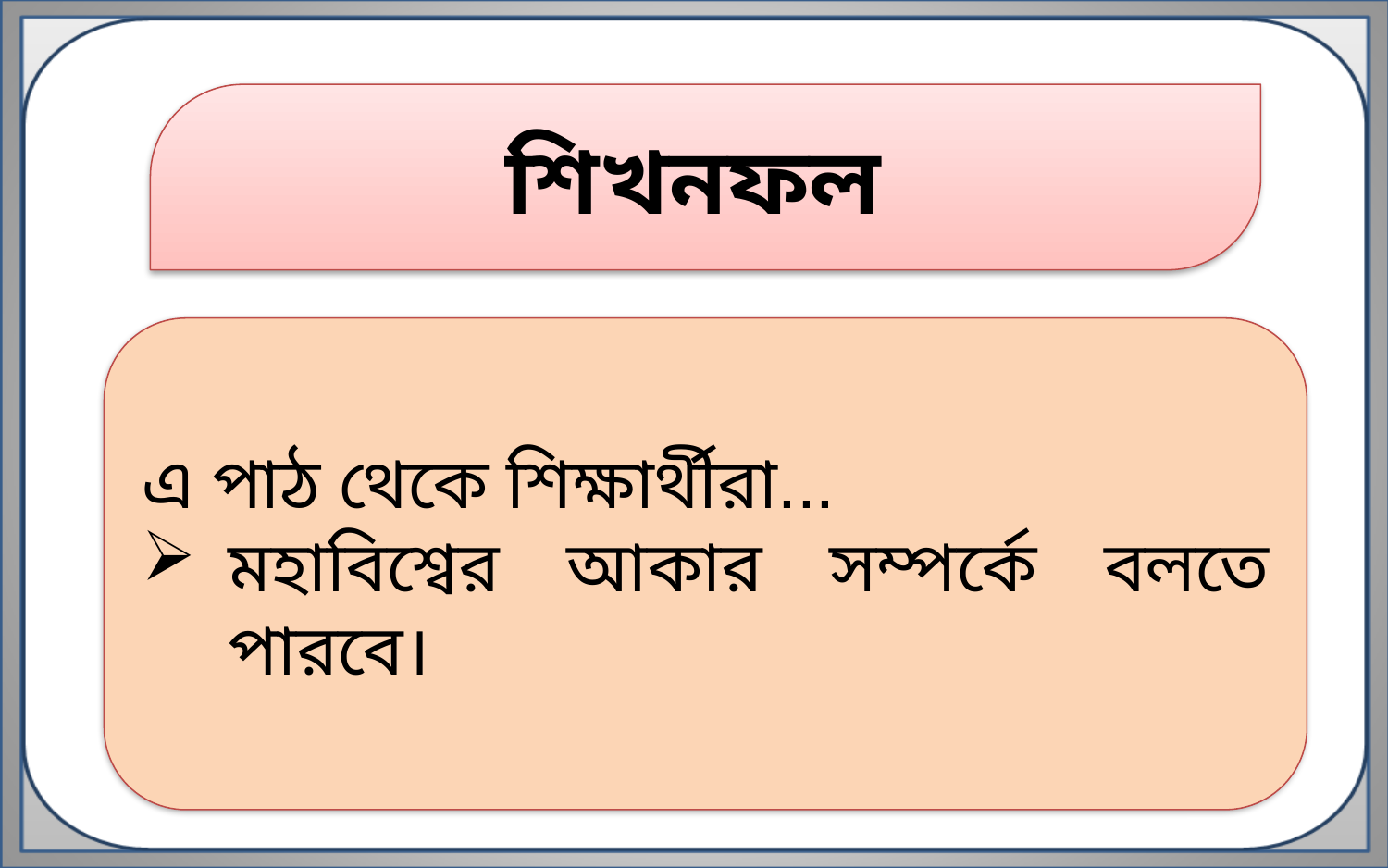

শিখনফল
এ পাঠ থেকে শিক্ষার্থীরা...
মহাবিশ্বের আকার সম্পর্কে বলতে পারবে।